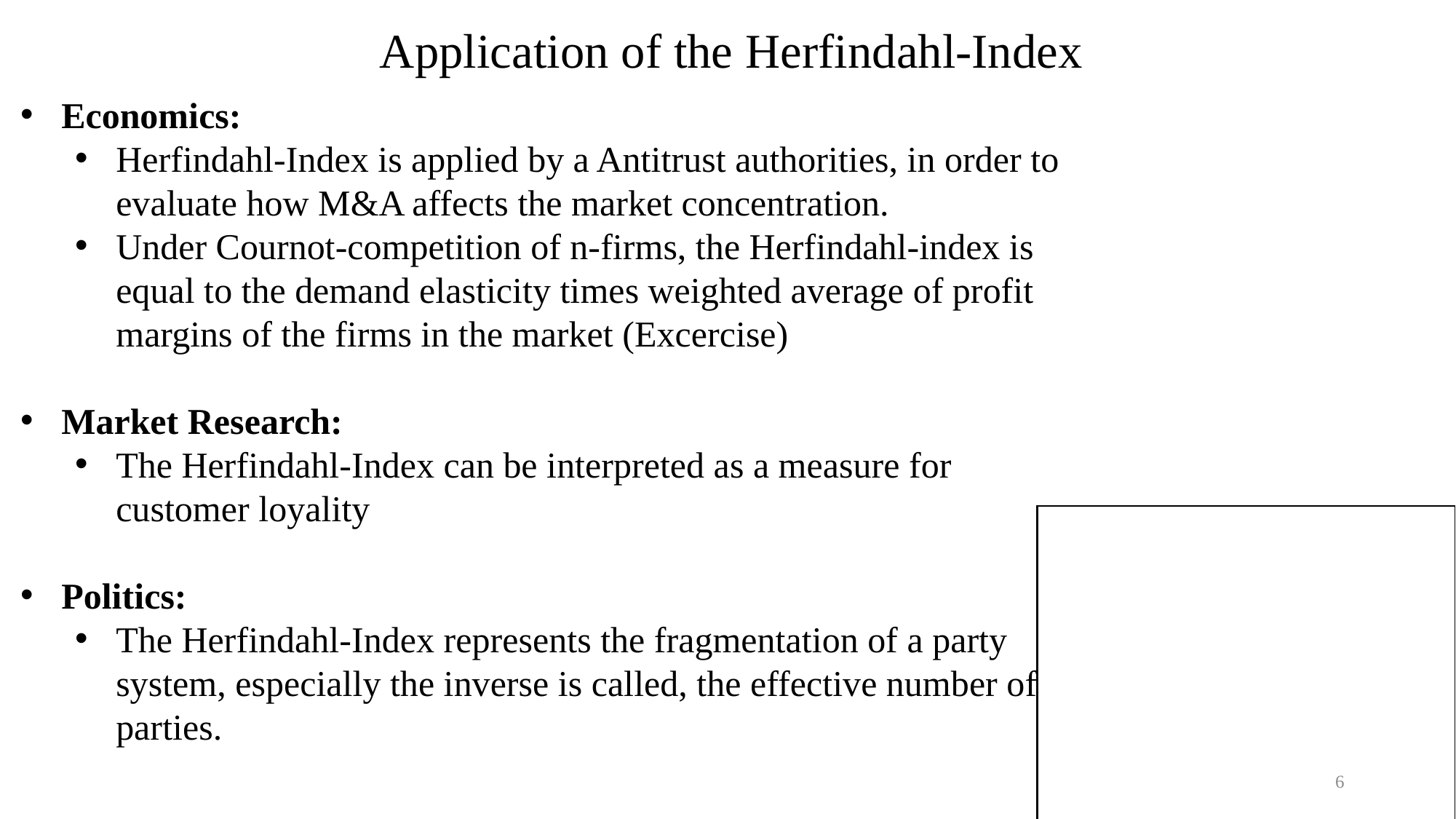

Application of the Herfindahl-Index
Economics:
Herfindahl-Index is applied by a Antitrust authorities, in order to evaluate how M&A affects the market concentration.
Under Cournot-competition of n-firms, the Herfindahl-index is equal to the demand elasticity times weighted average of profit margins of the firms in the market (Excercise)

Market Research:
The Herfindahl-Index can be interpreted as a measure for customer loyality

Politics:
The Herfindahl-Index represents the fragmentation of a party system, especially the inverse is called, the effective number of parties.

c
6